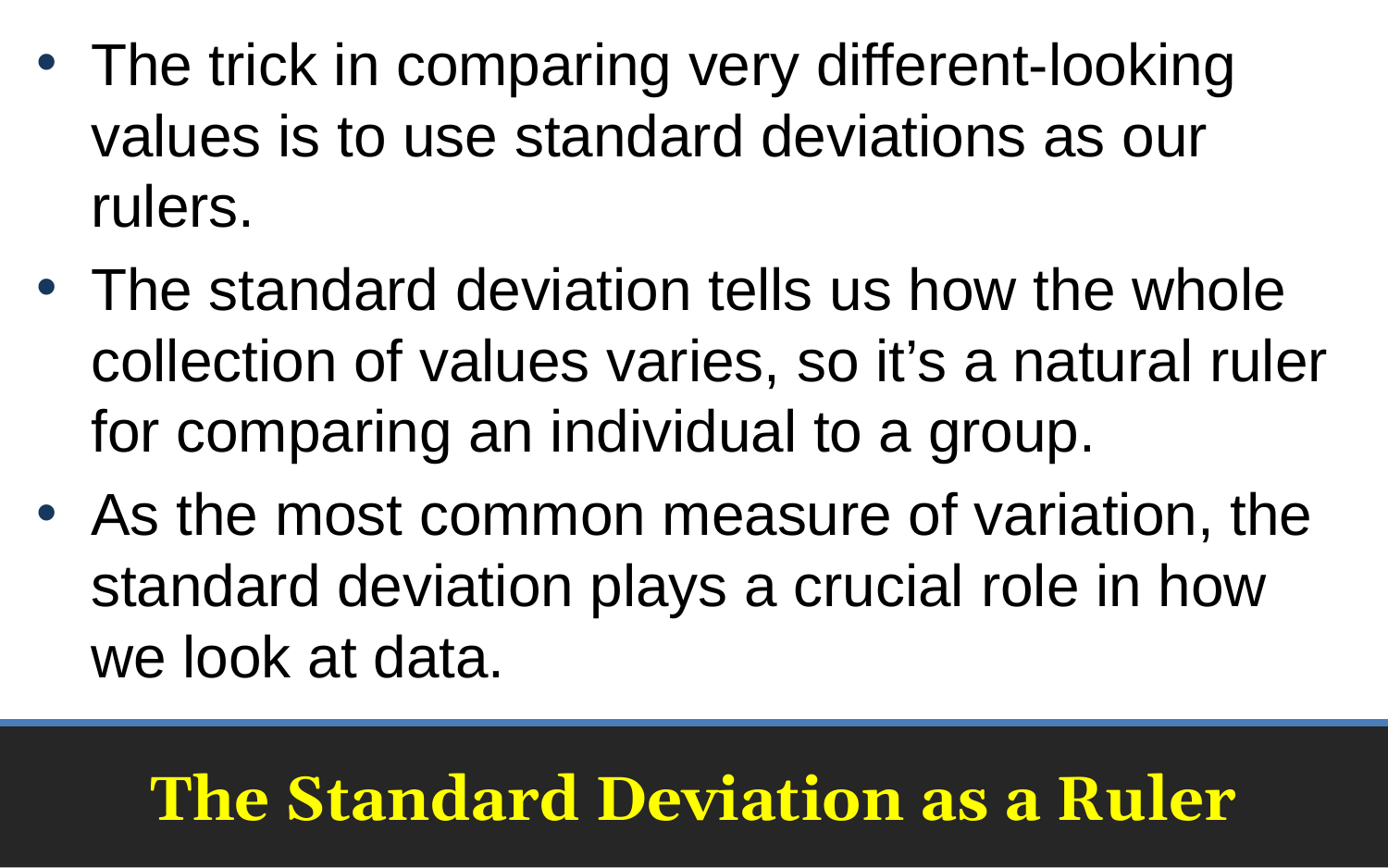

The trick in comparing very different-looking values is to use standard deviations as our rulers.
The standard deviation tells us how the whole collection of values varies, so it’s a natural ruler for comparing an individual to a group.
As the most common measure of variation, the standard deviation plays a crucial role in how we look at data.
# The Standard Deviation as a Ruler